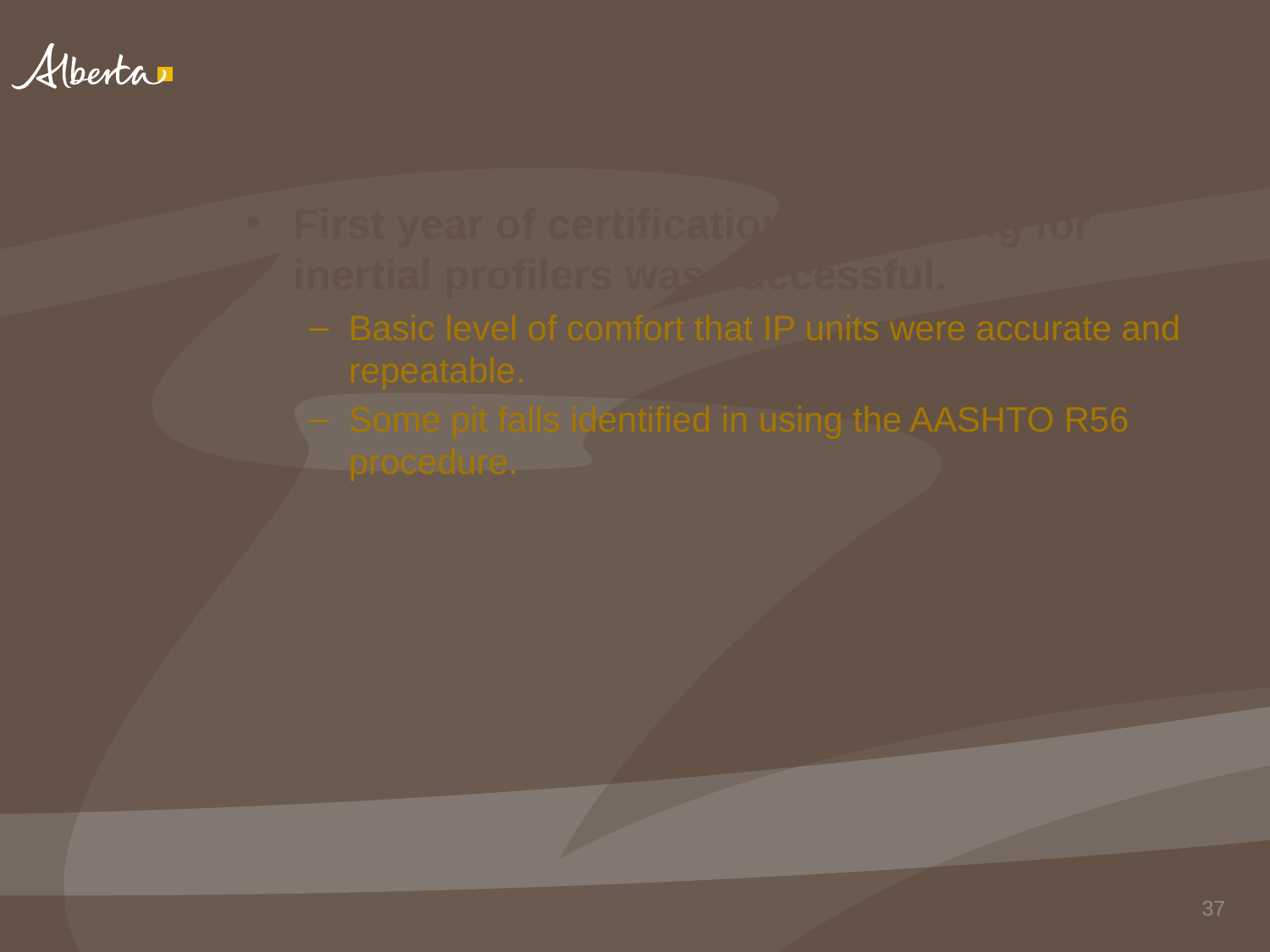

# 2013 Observations
First year of certification-like testing for inertial profilers was successful.
Basic level of comfort that IP units were accurate and repeatable.
Some pit falls identified in using the AASHTO R56 procedure.
37